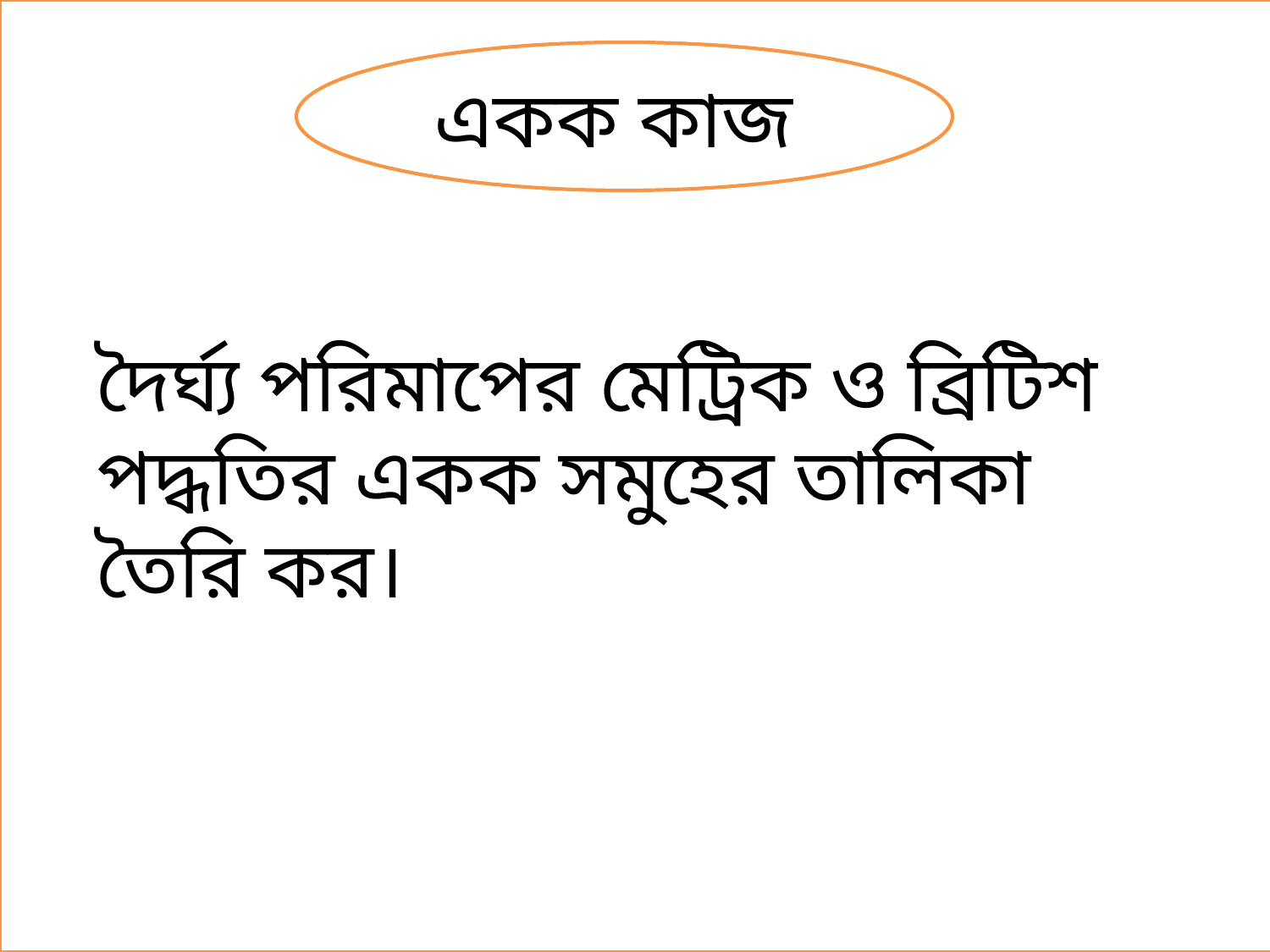

একক কাজ
দৈর্ঘ্য পরিমাপের মেট্রিক ও ব্রিটিশ পদ্ধতির একক সমুহের তালিকা তৈরি কর।